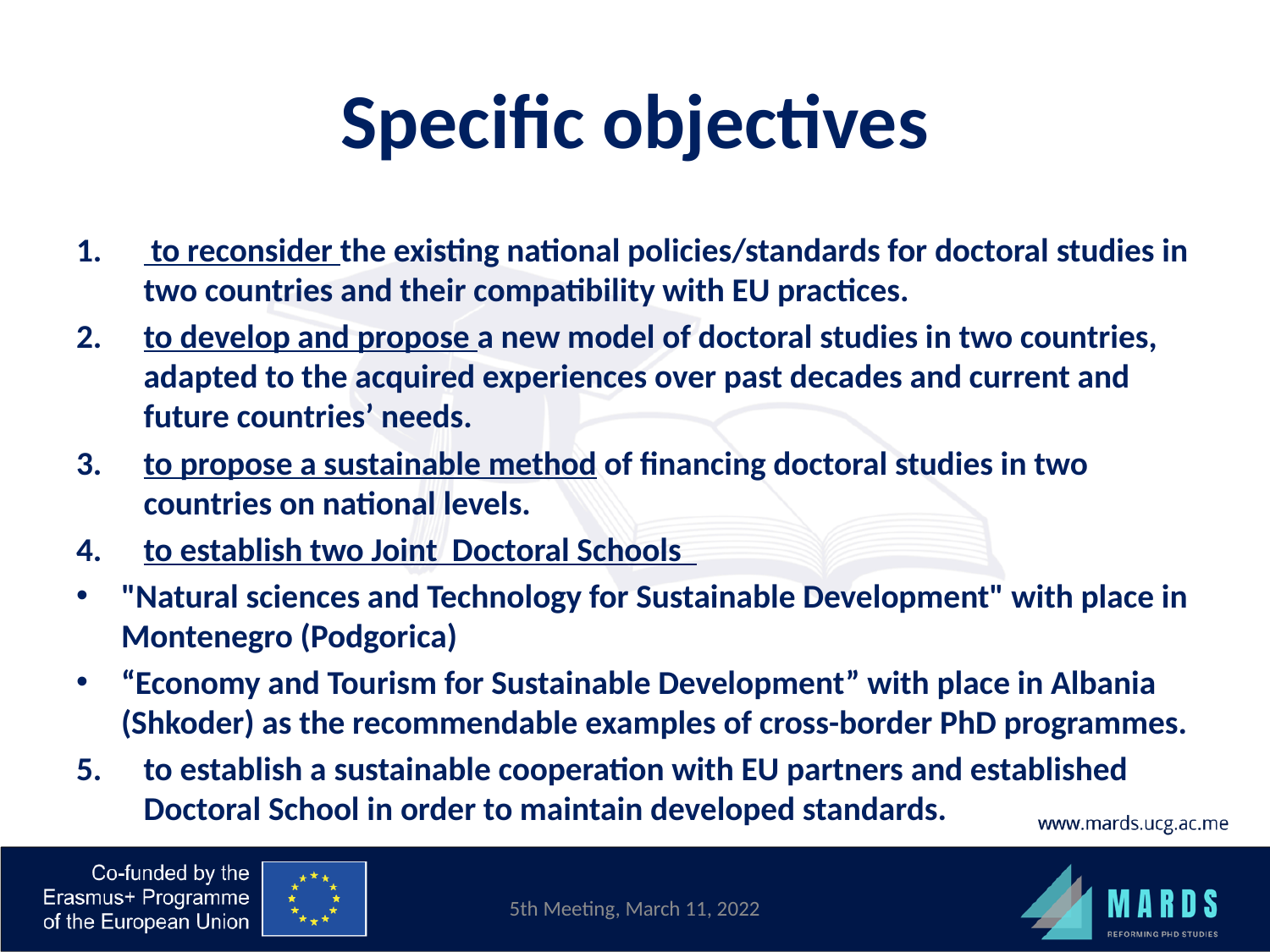

# Specific objectives
 to reconsider the existing national policies/standards for doctoral studies in two countries and their compatibility with EU practices.
to develop and propose a new model of doctoral studies in two countries, adapted to the acquired experiences over past decades and current and future countries’ needs.
to propose a sustainable method of financing doctoral studies in two countries on national levels.
to establish two Joint  Doctoral Schools
"Natural sciences and Technology for Sustainable Development" with place in Montenegro (Podgorica)
“Economy and Tourism for Sustainable Development” with place in Albania (Shkoder) as the recommendable examples of cross-border PhD programmes.
to establish a sustainable cooperation with EU partners and established Doctoral School in order to maintain developed standards.

5th Meeting, March 11, 2022